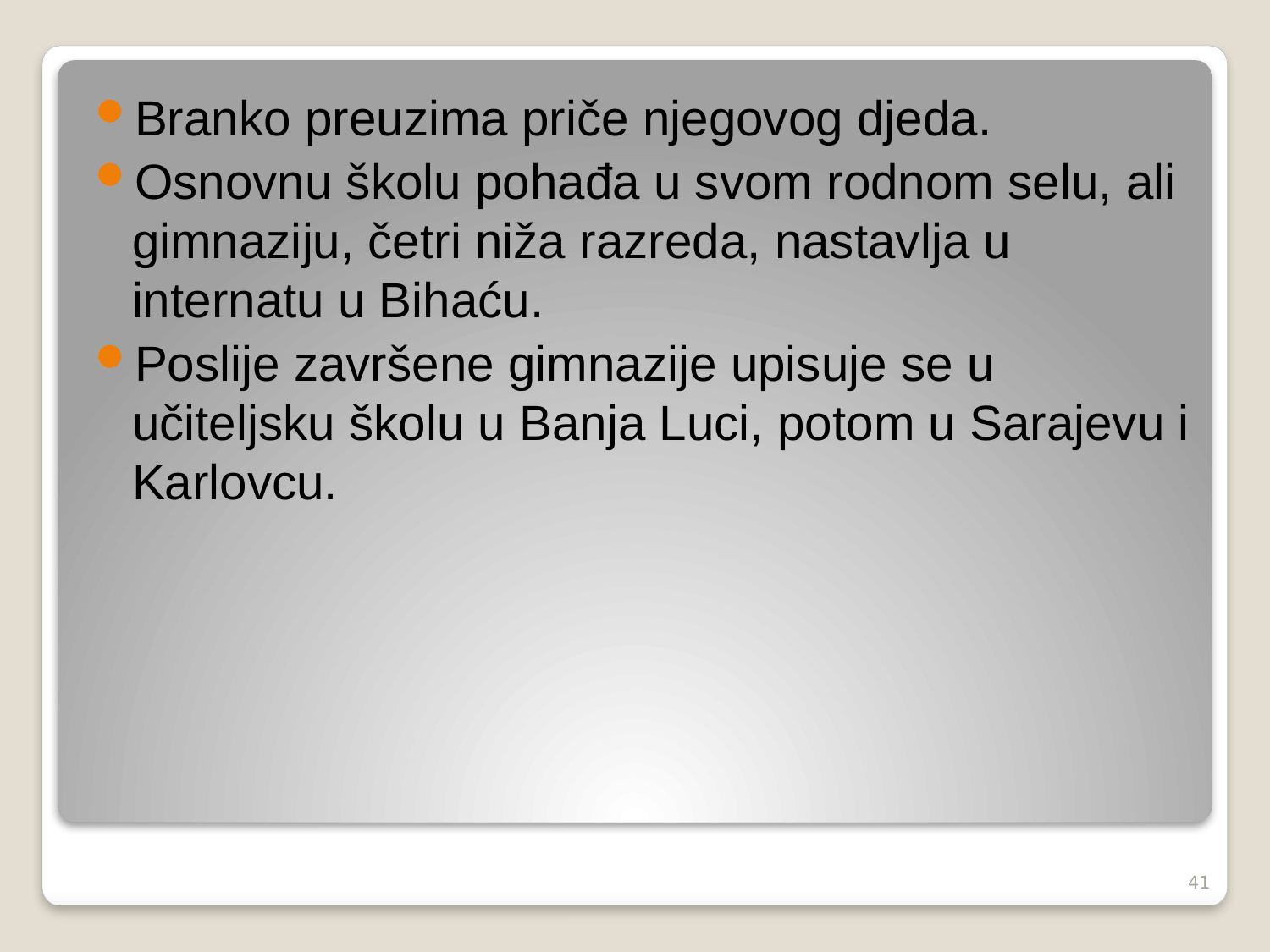

Branko preuzima priče njegovog djeda.
Osnovnu školu pohađa u svom rodnom selu, ali gimnaziju, četri niža razreda, nastavlja u internatu u Bihaću.
Poslije završene gimnazije upisuje se u učiteljsku školu u Banja Luci, potom u Sarajevu i Karlovcu.

#
41